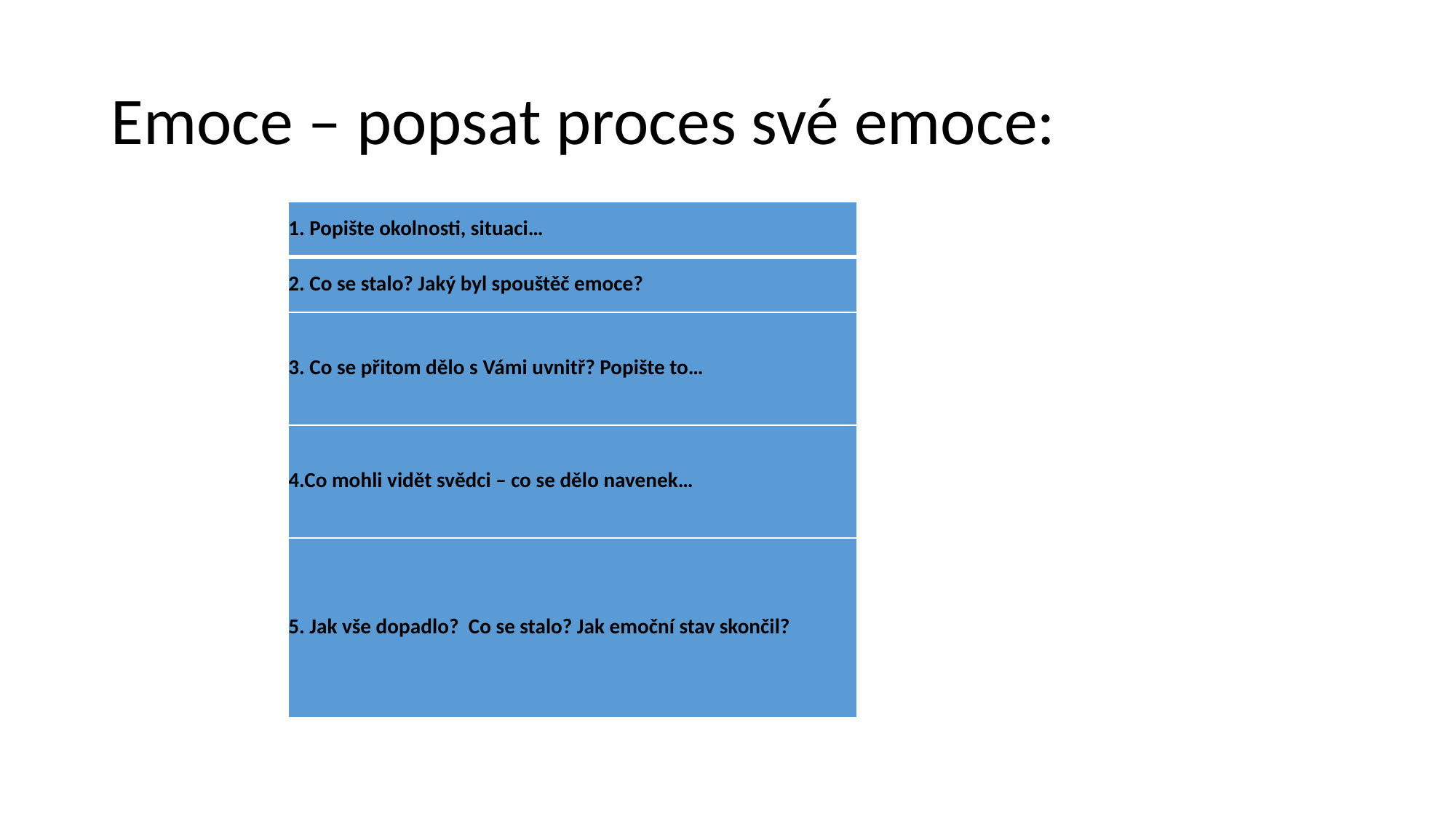

# Emoce – popsat proces své emoce:
| 1. Popište okolnosti, situaci… |
| --- |
| 2. Co se stalo? Jaký byl spouštěč emoce? |
| 3. Co se přitom dělo s Vámi uvnitř? Popište to… |
| 4.Co mohli vidět svědci – co se dělo navenek… |
| 5. Jak vše dopadlo?  Co se stalo? Jak emoční stav skončil? |